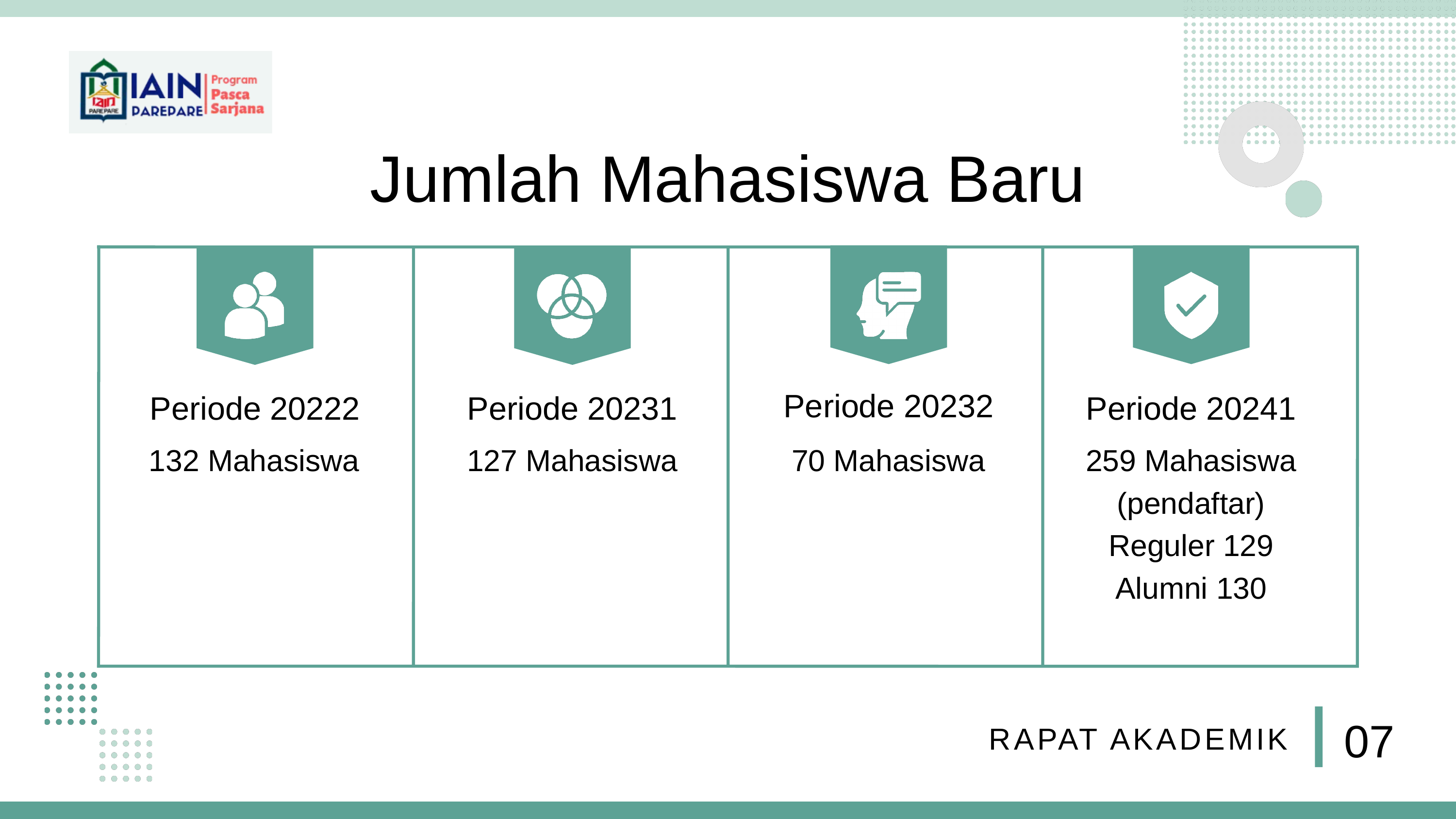

Jumlah Mahasiswa Baru

Periode 20232

Periode 20222

Periode 20231
Periode 20241

132 Mahasiswa
127 Mahasiswa
70 Mahasiswa
259 Mahasiswa (pendaftar)
Reguler 129
Alumni 130

07

RAPAT AKADEMIK